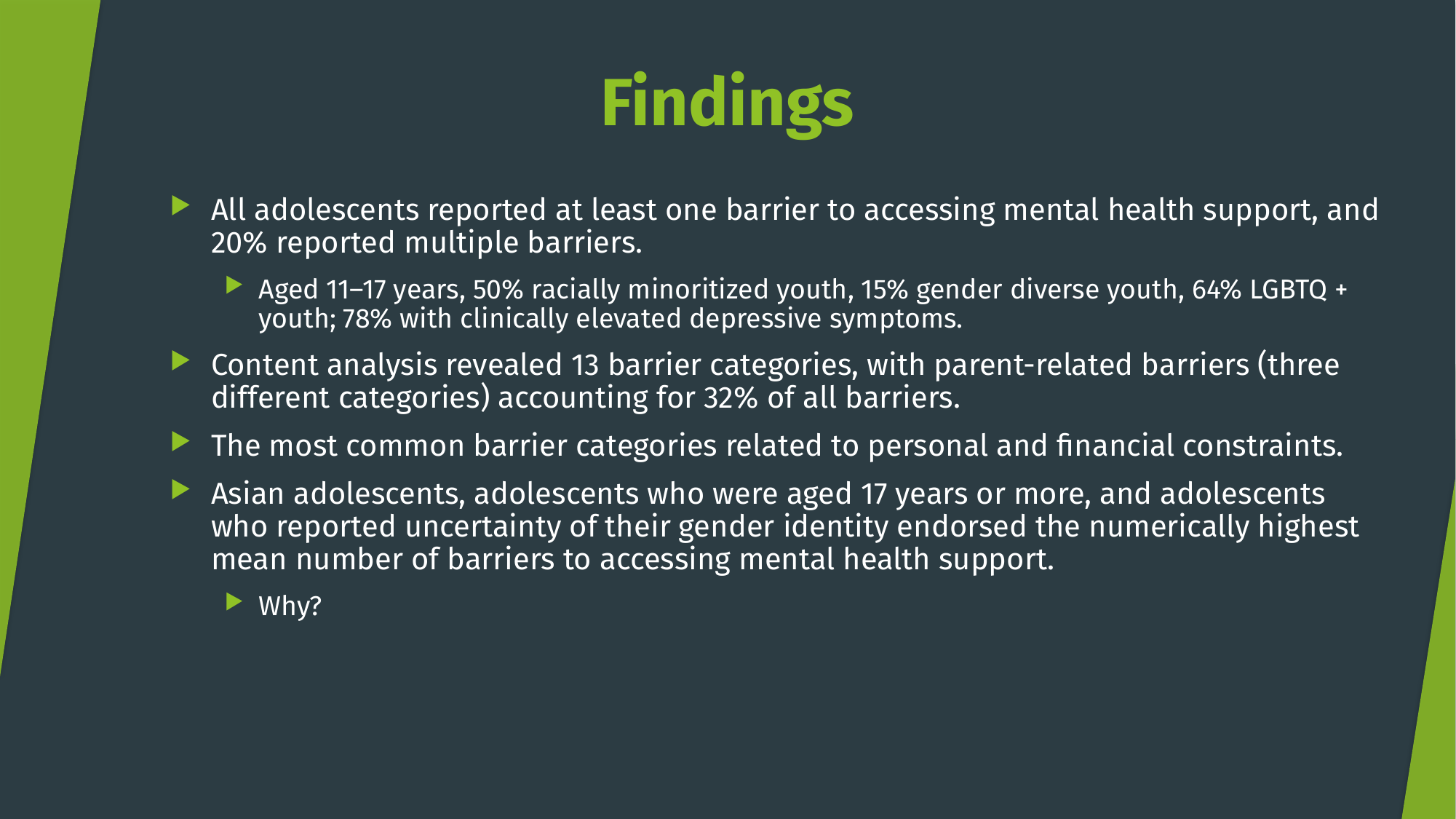

# Findings
All adolescents reported at least one barrier to accessing mental health support, and 20% reported multiple barriers.
Aged 11–17 years, 50% racially minoritized youth, 15% gender diverse youth, 64% LGBTQ + youth; 78% with clinically elevated depressive symptoms.
Content analysis revealed 13 barrier categories, with parent-related barriers (three different categories) accounting for 32% of all barriers.
The most common barrier categories related to personal and financial constraints.
Asian adolescents, adolescents who were aged 17 years or more, and adolescents who reported uncertainty of their gender identity endorsed the numerically highest mean number of barriers to accessing mental health support.
Why?